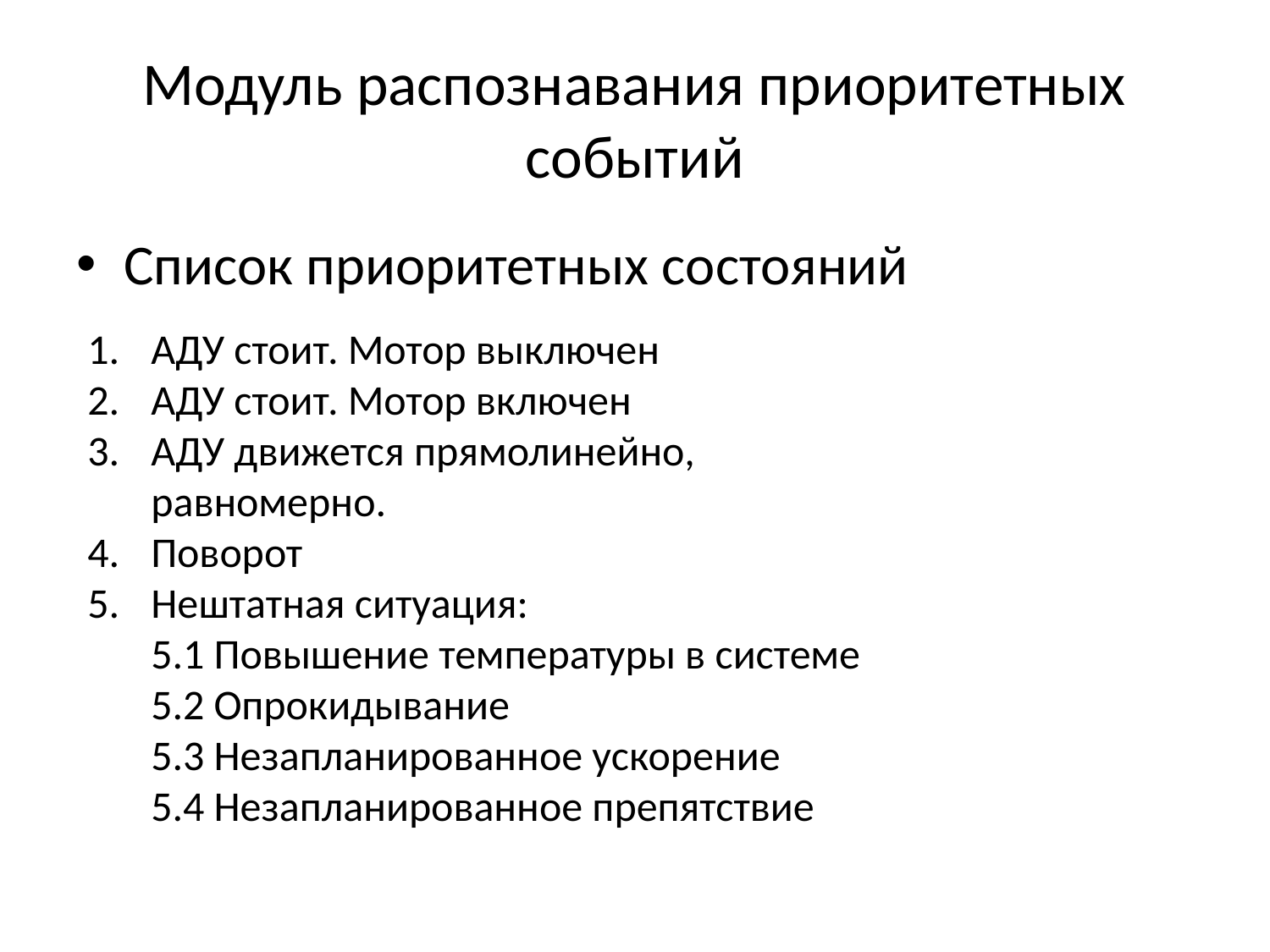

# Модуль распознавания приоритетных событий
Список приоритетных состояний

АДУ стоит. Мотор выключен
АДУ стоит. Мотор включен
АДУ движется прямолинейно, равномерно.
Поворот
Нештатная ситуация:
5.1 Повышение температуры в системе
5.2 Опрокидывание
5.3 Незапланированное ускорение
5.4 Незапланированное препятствие